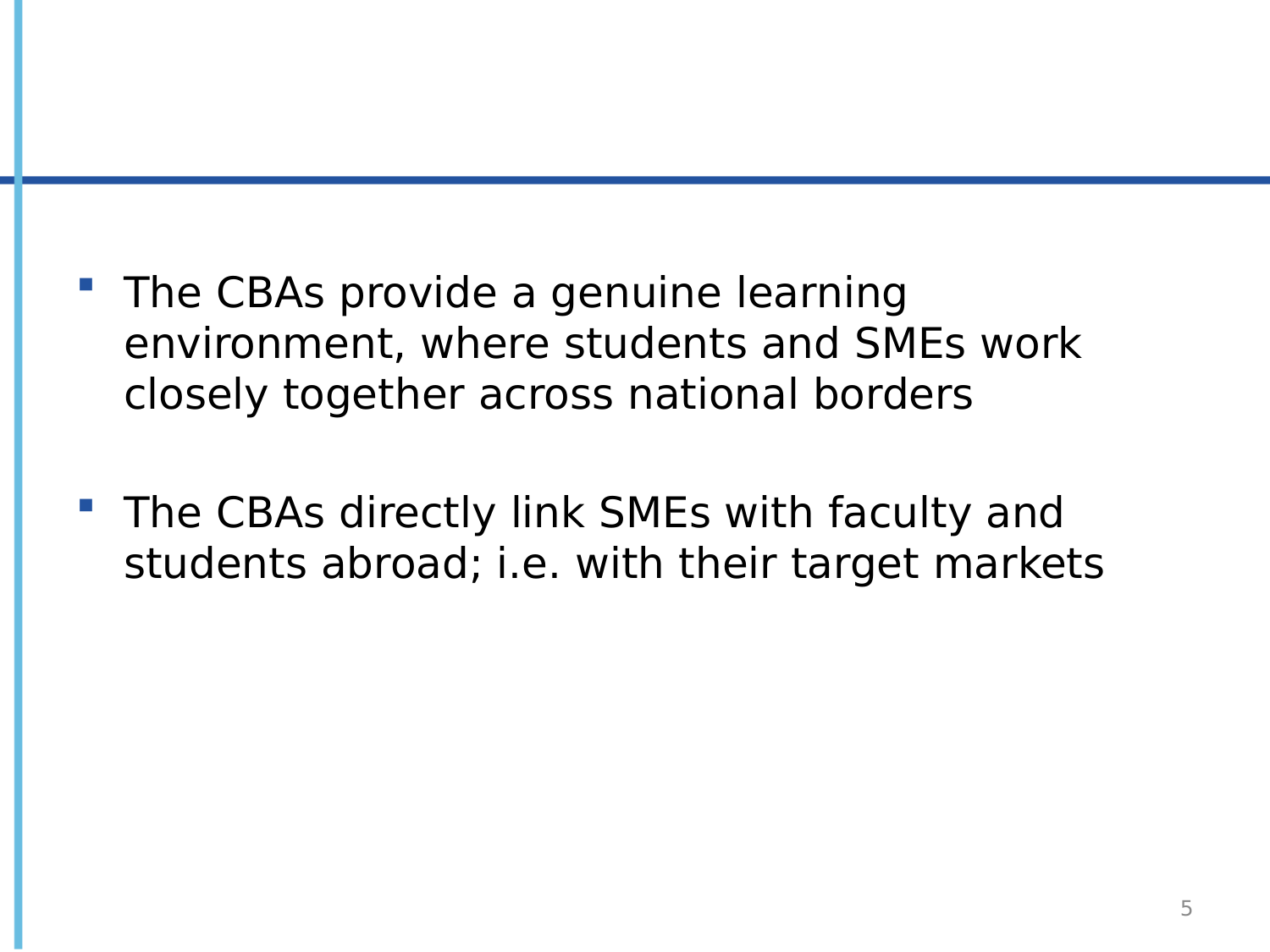

The CBAs provide a genuine learning environment, where students and SMEs work closely together across national borders

The CBAs directly link SMEs with faculty and students abroad; i.e. with their target markets

5